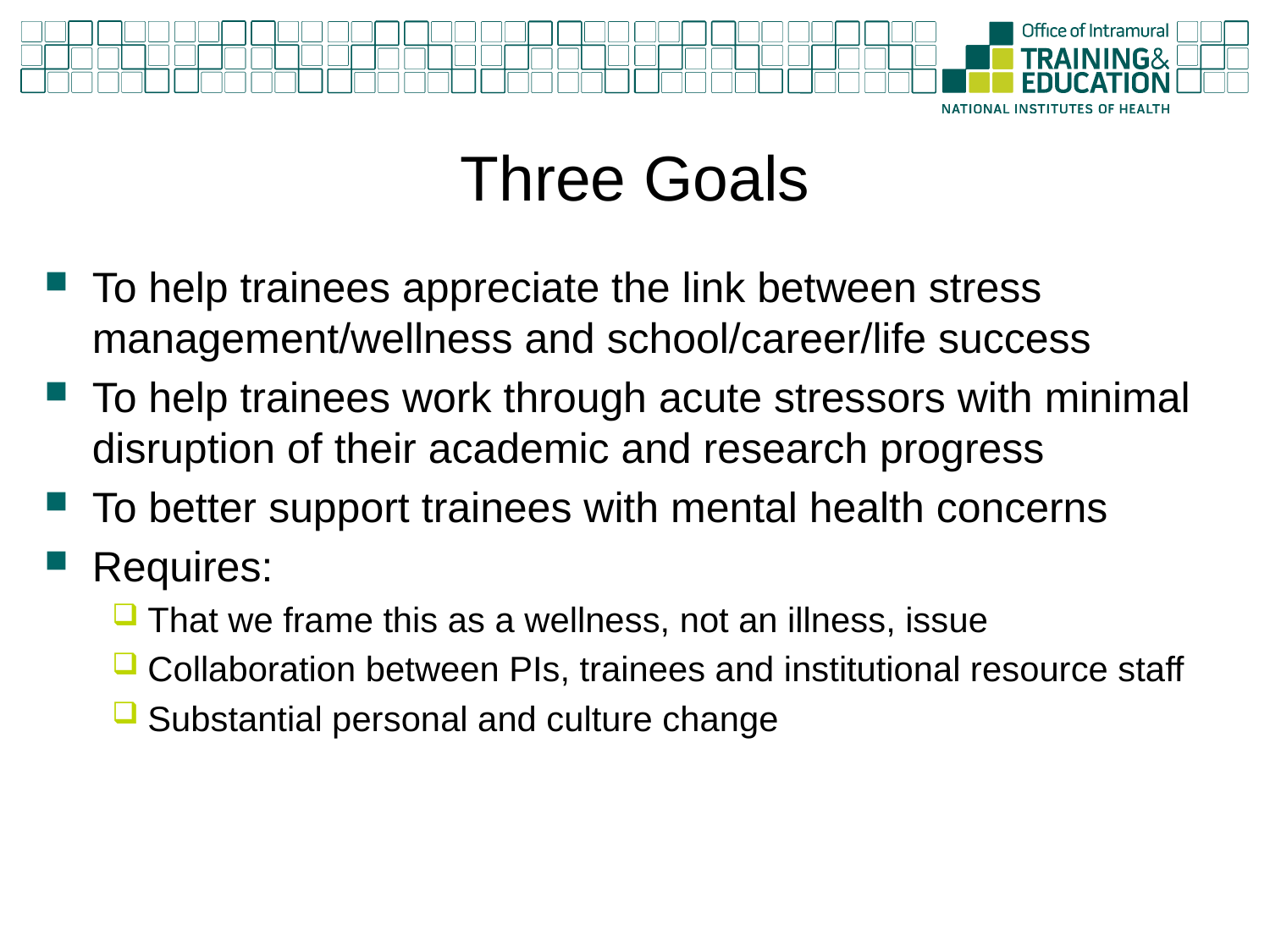

# Three Goals
To help trainees appreciate the link between stress management/wellness and school/career/life success
To help trainees work through acute stressors with minimal disruption of their academic and research progress
To better support trainees with mental health concerns
Requires:
That we frame this as a wellness, not an illness, issue
Collaboration between PIs, trainees and institutional resource staff
Substantial personal and culture change